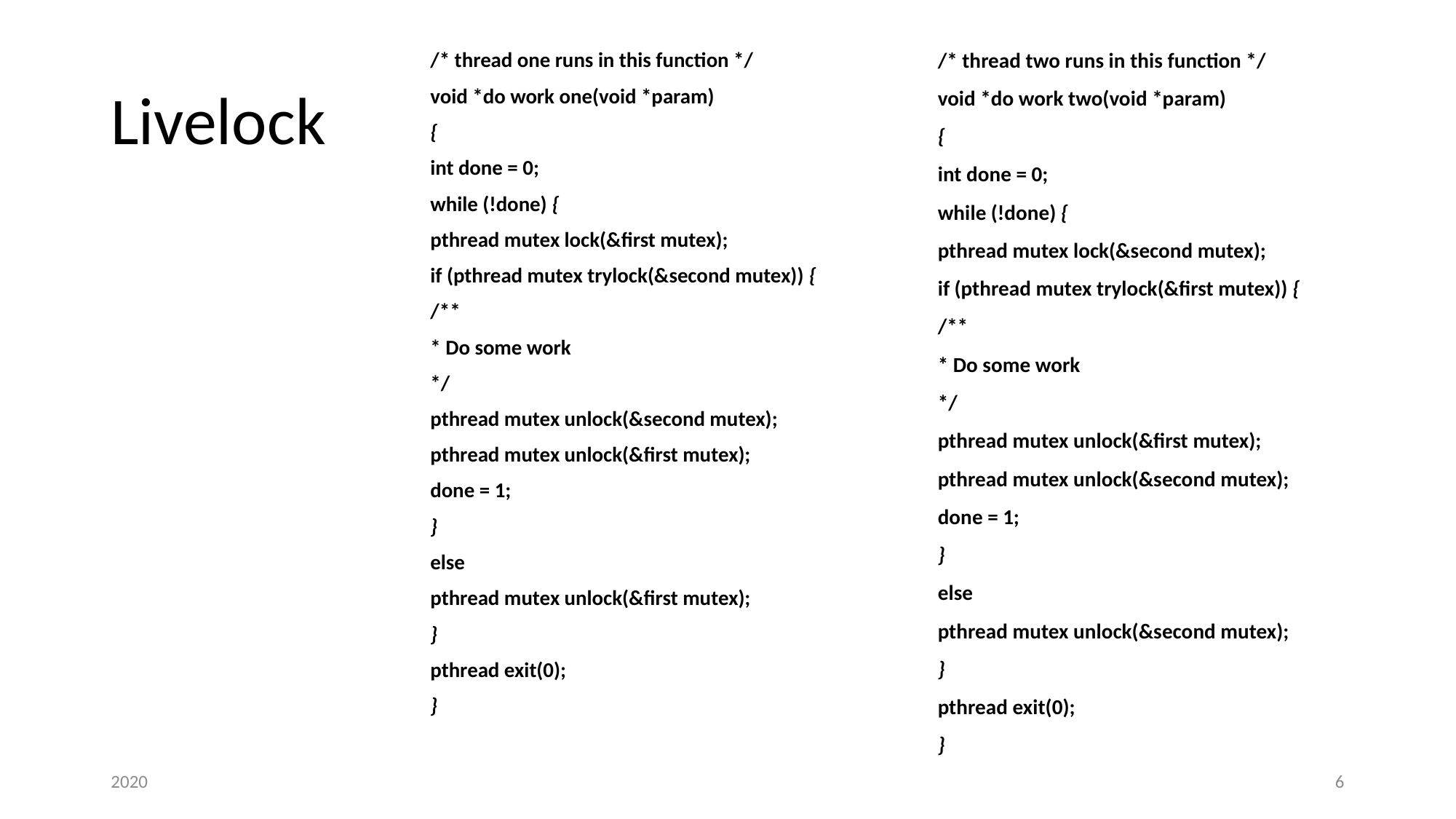

# Livelock
/* thread two runs in this function */
void *do work two(void *param)
{
int done = 0;
while (!done) {
pthread mutex lock(&second mutex);
if (pthread mutex trylock(&first mutex)) {
/**
* Do some work
*/
pthread mutex unlock(&first mutex);
pthread mutex unlock(&second mutex);
done = 1;
}
else
pthread mutex unlock(&second mutex);
}
pthread exit(0);
}
/* thread one runs in this function */
void *do work one(void *param)
{
int done = 0;
while (!done) {
pthread mutex lock(&first mutex);
if (pthread mutex trylock(&second mutex)) {
/**
* Do some work
*/
pthread mutex unlock(&second mutex);
pthread mutex unlock(&first mutex);
done = 1;
}
else
pthread mutex unlock(&first mutex);
}
pthread exit(0);
}

2020
6